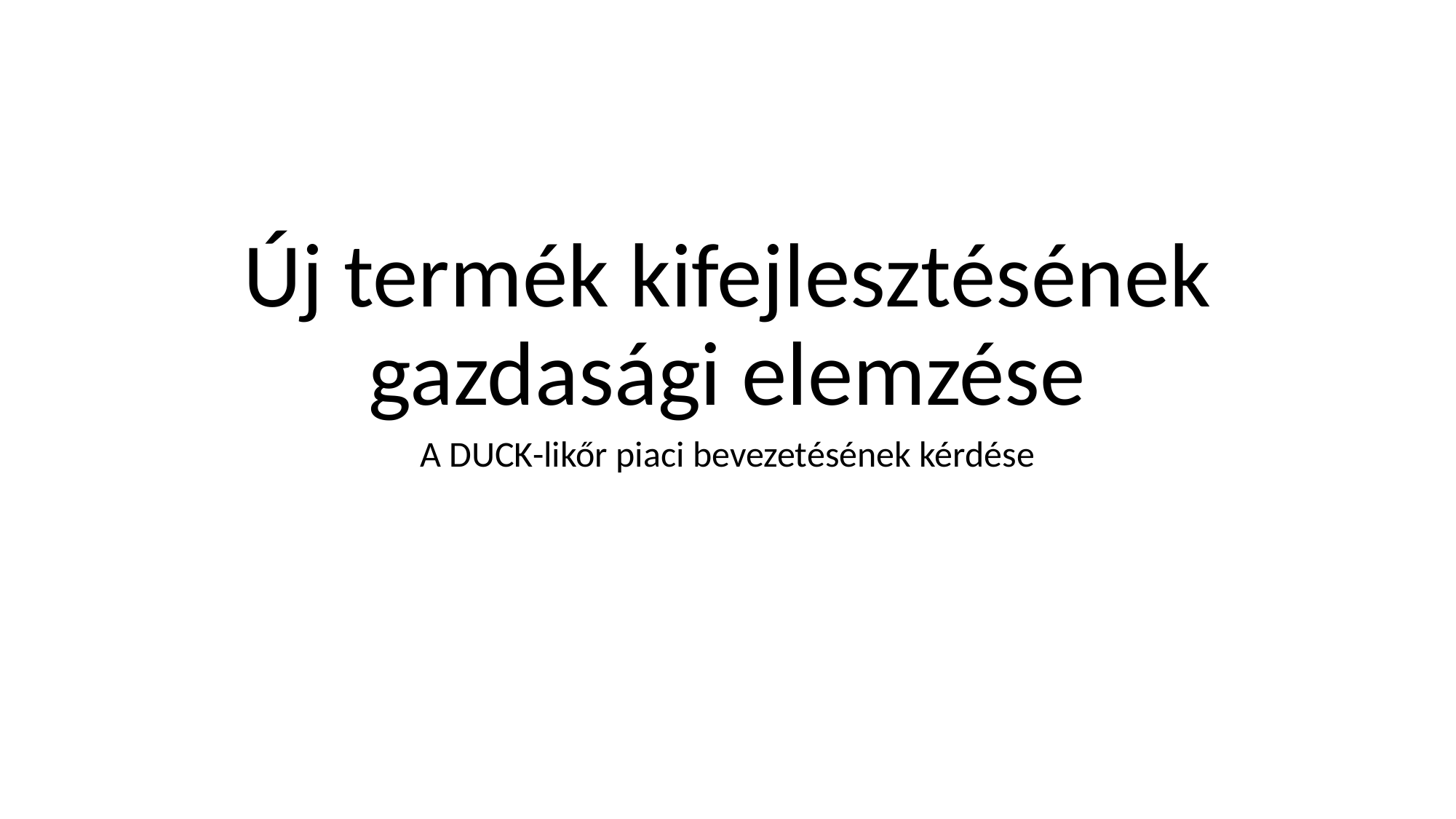

# Új termék kifejlesztésének gazdasági elemzése
A DUCK-likőr piaci bevezetésének kérdése